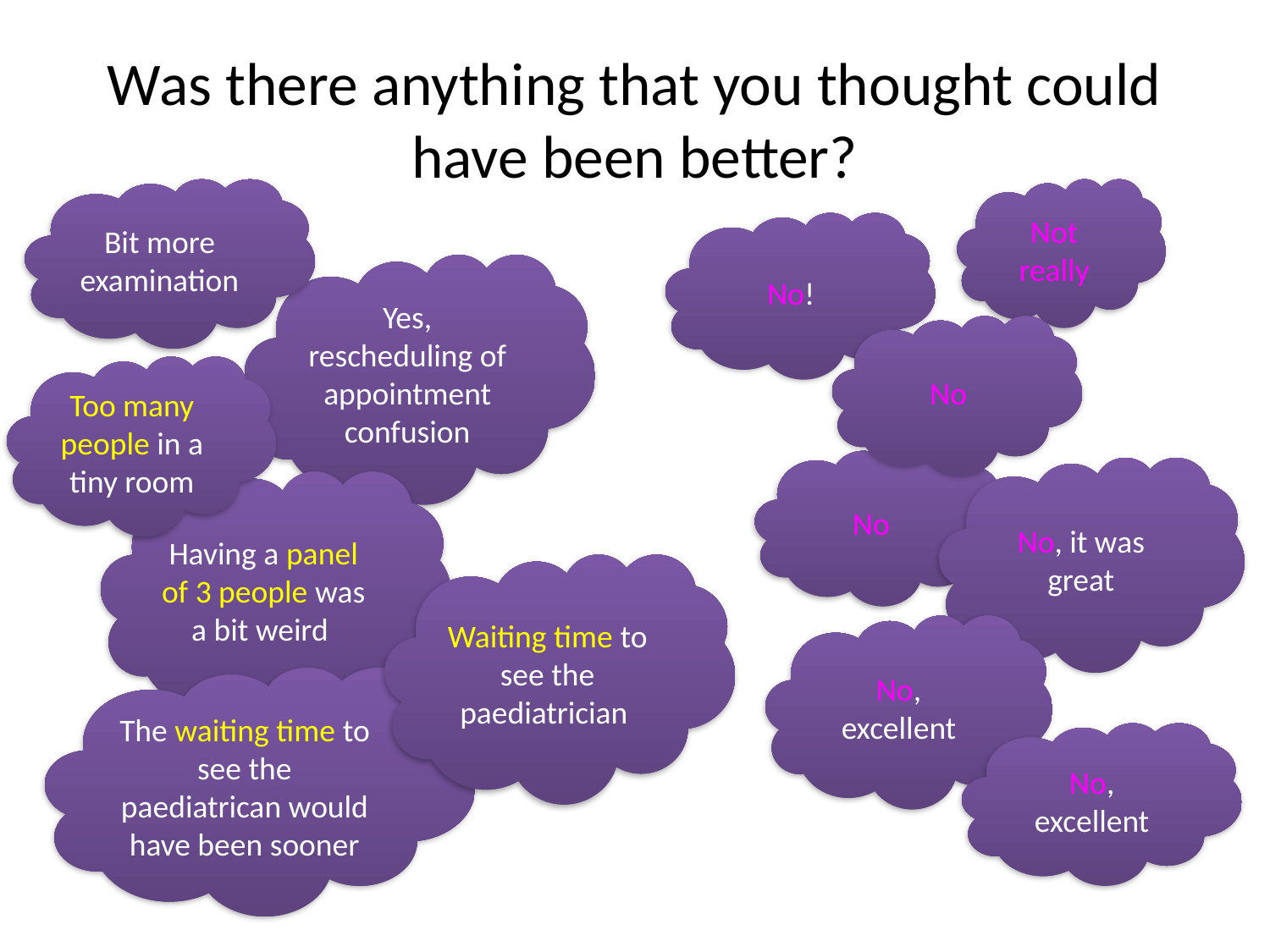

# Was there anything that you thought could have been better?
Bit more examination
Not really
No!
Yes, rescheduling of appointment confusion
No
Too many people in a tiny room
No
No, it was great
Having a panel of 3 people was a bit weird
Waiting time to see the paediatrician
No, excellent
The waiting time to see the paediatrican would have been sooner
No, excellent